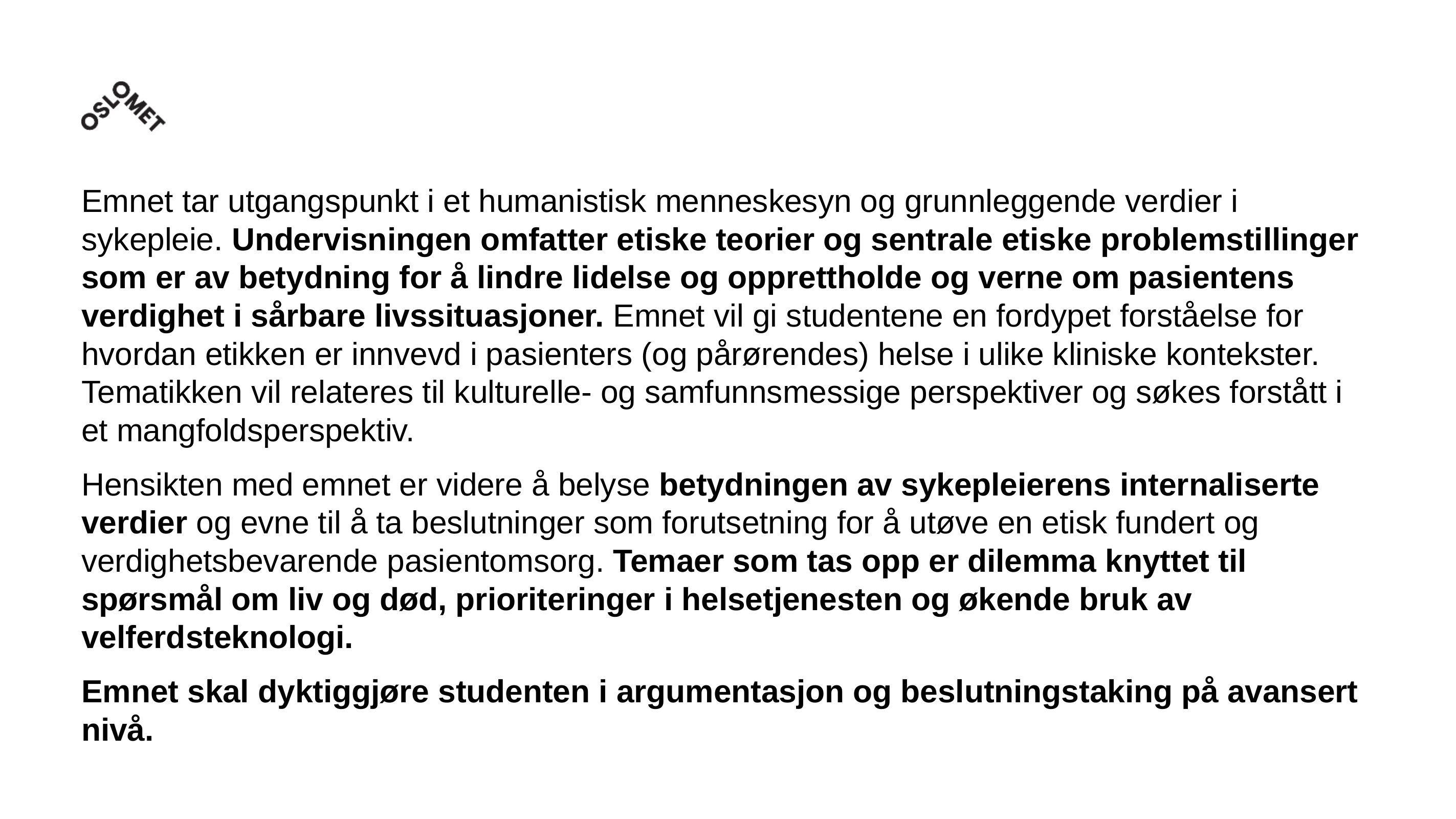

Emnet tar utgangspunkt i et humanistisk menneskesyn og grunnleggende verdier i sykepleie. Undervisningen omfatter etiske teorier og sentrale etiske problemstillinger som er av betydning for å lindre lidelse og opprettholde og verne om pasientens verdighet i sårbare livssituasjoner. Emnet vil gi studentene en fordypet forståelse for hvordan etikken er innvevd i pasienters (og pårørendes) helse i ulike kliniske kontekster. Tematikken vil relateres til kulturelle- og samfunnsmessige perspektiver og søkes forstått i et mangfoldsperspektiv.
Hensikten med emnet er videre å belyse betydningen av sykepleierens internaliserte verdier og evne til å ta beslutninger som forutsetning for å utøve en etisk fundert og verdighetsbevarende pasientomsorg. Temaer som tas opp er dilemma knyttet til spørsmål om liv og død, prioriteringer i helsetjenesten og økende bruk av velferdsteknologi.
Emnet skal dyktiggjøre studenten i argumentasjon og beslutningstaking på avansert nivå.